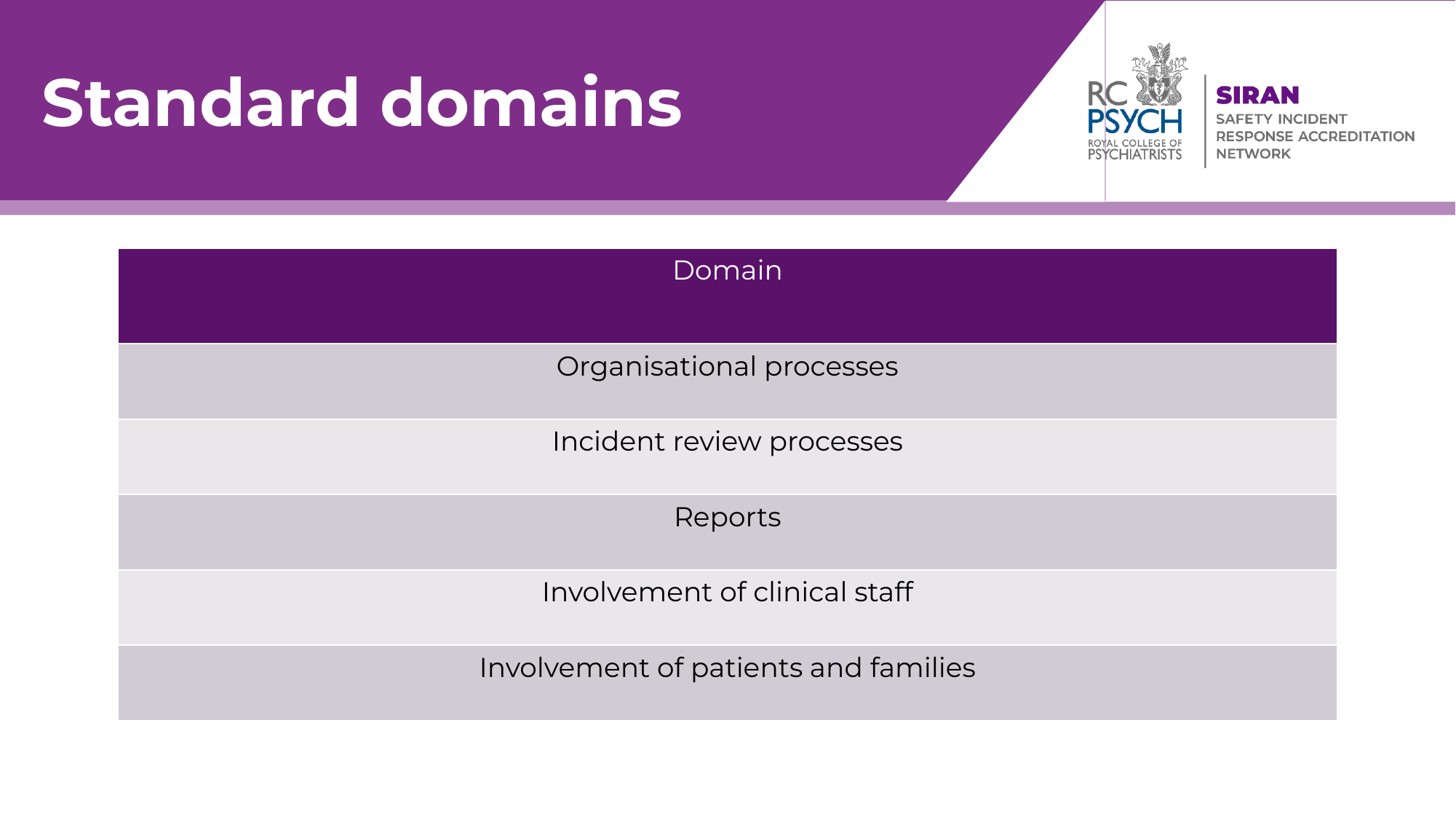

# Standard domains
| Domain |
| --- |
| Organisational processes |
| Incident review processes |
| Reports |
| Involvement of clinical staff |
| Involvement of patients and families |